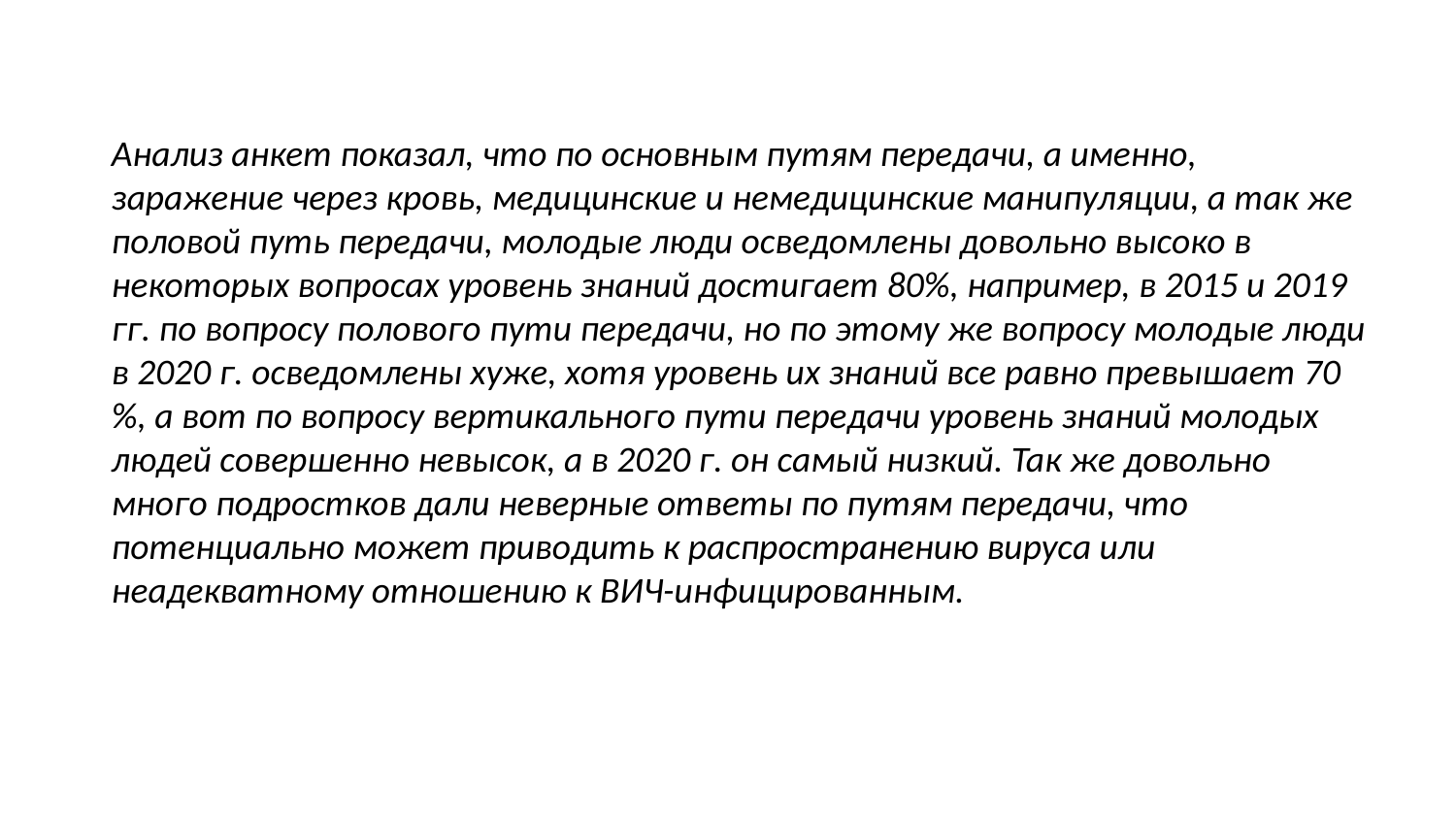

Анализ анкет показал, что по основным путям передачи, а именно, заражение через кровь, медицинские и немедицинские манипуляции, а так же половой путь передачи, молодые люди осведомлены довольно высоко в некоторых вопросах уровень знаний достигает 80%, например, в 2015 и 2019 гг. по вопросу полового пути передачи, но по этому же вопросу молодые люди в 2020 г. осведомлены хуже, хотя уровень их знаний все равно превышает 70 %, а вот по вопросу вертикального пути передачи уровень знаний молодых людей совершенно невысок, а в 2020 г. он самый низкий. Так же довольно много подростков дали неверные ответы по путям передачи, что потенциально может приводить к распространению вируса или неадекватному отношению к ВИЧ-инфицированным.